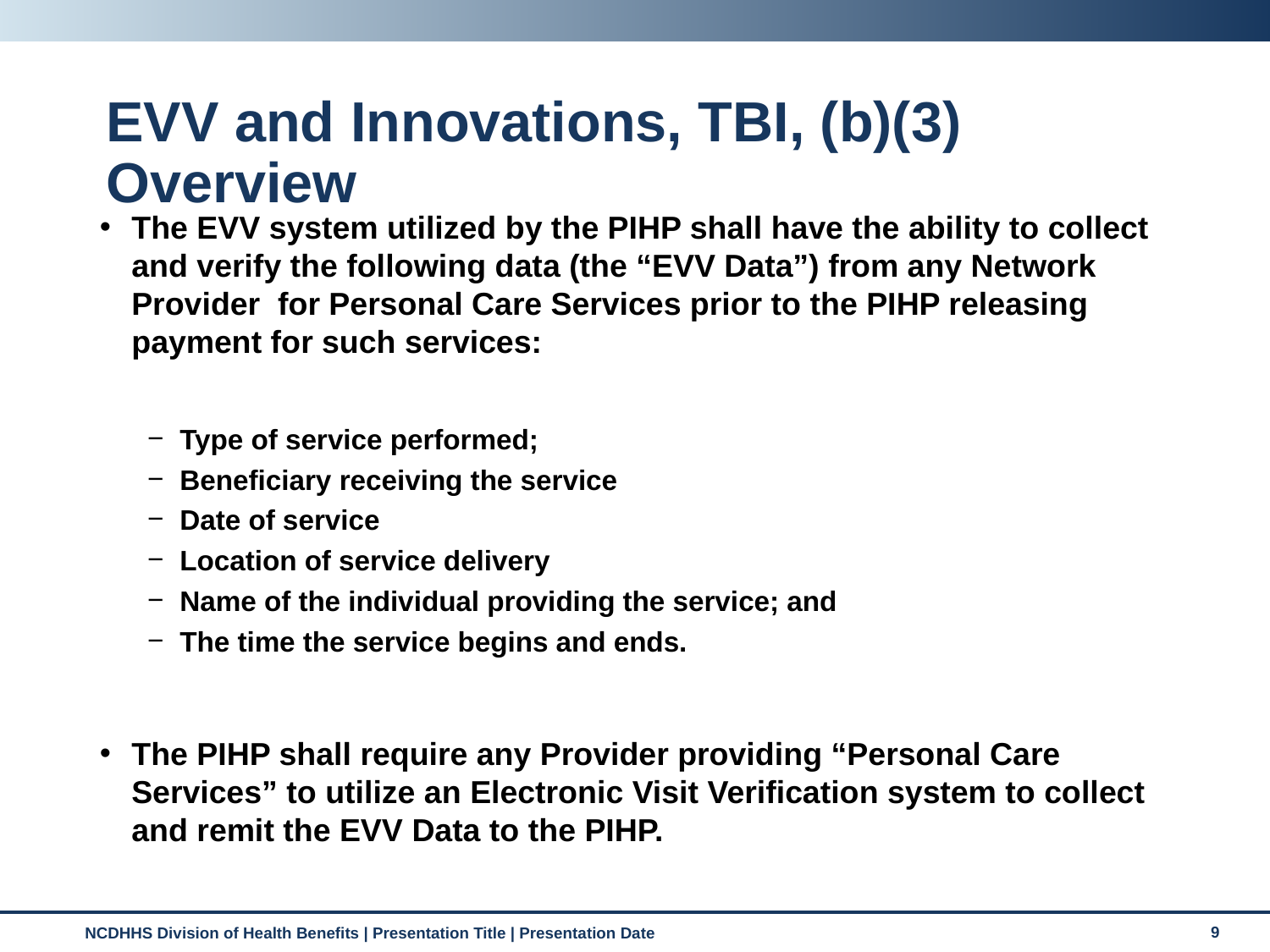

# EVV and Innovations, TBI, (b)(3) Overview
The EVV system utilized by the PIHP shall have the ability to collect and verify the following data (the “EVV Data”) from any Network Provider  for Personal Care Services prior to the PIHP releasing payment for such services:

Type of service performed;
Beneficiary receiving the service
Date of service
Location of service delivery
Name of the individual providing the service; and
The time the service begins and ends.

The PIHP shall require any Provider providing “Personal Care Services” to utilize an Electronic Visit Verification system to collect and remit the EVV Data to the PIHP.